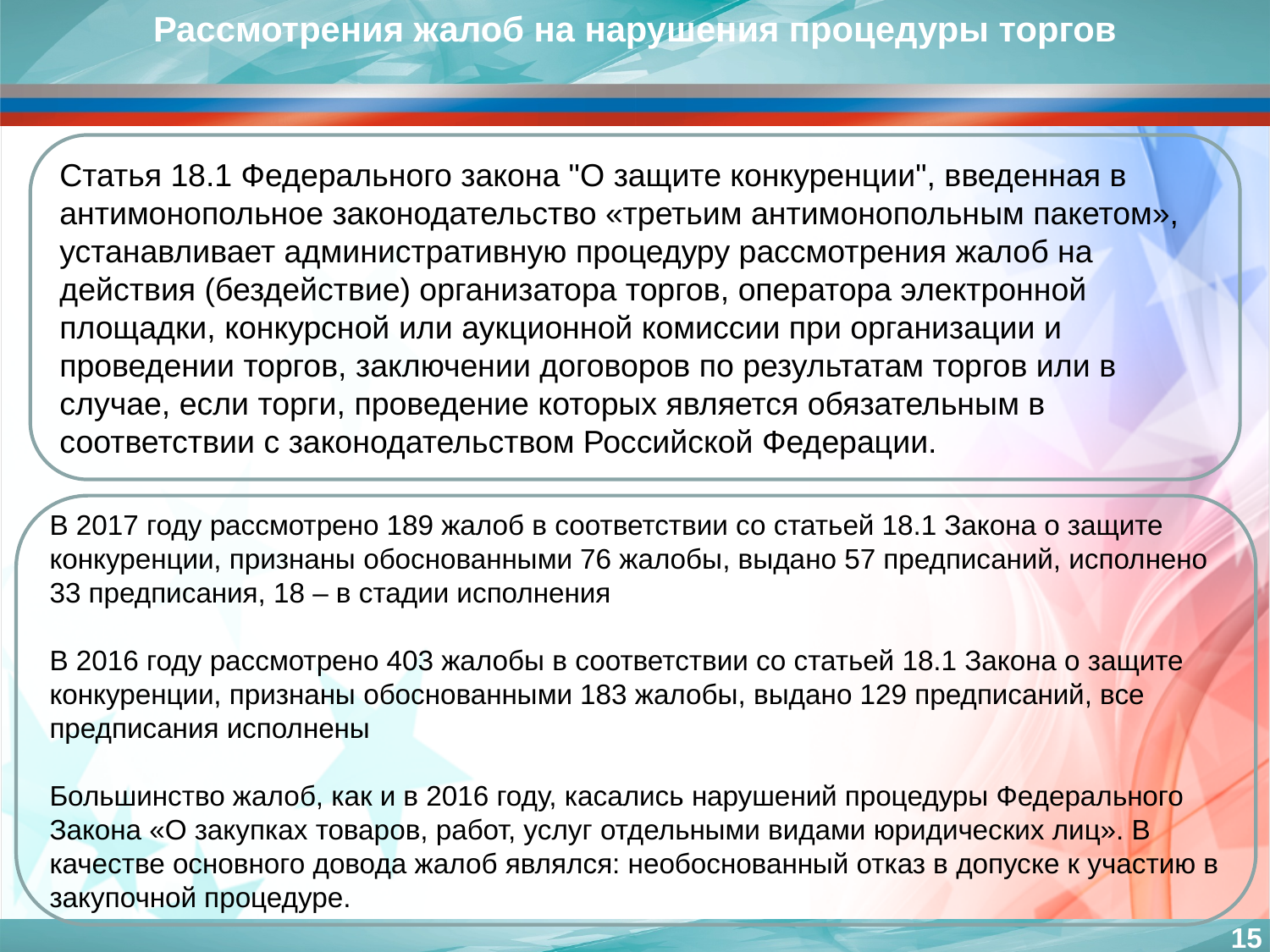

Рассмотрения жалоб на нарушения процедуры торгов
Статья 18.1 Федерального закона "О защите конкуренции", введенная в антимонопольное законодательство «третьим антимонопольным пакетом», устанавливает административную процедуру рассмотрения жалоб на действия (бездействие) организатора торгов, оператора электронной площадки, конкурсной или аукционной комиссии при организации и проведении торгов, заключении договоров по результатам торгов или в случае, если торги, проведение которых является обязательным в соответствии с законодательством Российской Федерации.
В 2017 году рассмотрено 189 жалоб в соответствии со статьей 18.1 Закона о защите конкуренции, признаны обоснованными 76 жалобы, выдано 57 предписаний, исполнено 33 предписания, 18 – в стадии исполнения

В 2016 году рассмотрено 403 жалобы в соответствии со статьей 18.1 Закона о защите конкуренции, признаны обоснованными 183 жалобы, выдано 129 предписаний, все предписания исполнены

Большинство жалоб, как и в 2016 году, касались нарушений процедуры Федерального Закона «О закупках товаров, работ, услуг отдельными видами юридических лиц». В качестве основного довода жалоб являлся: необоснованный отказ в допуске к участию в закупочной процедуре.
15